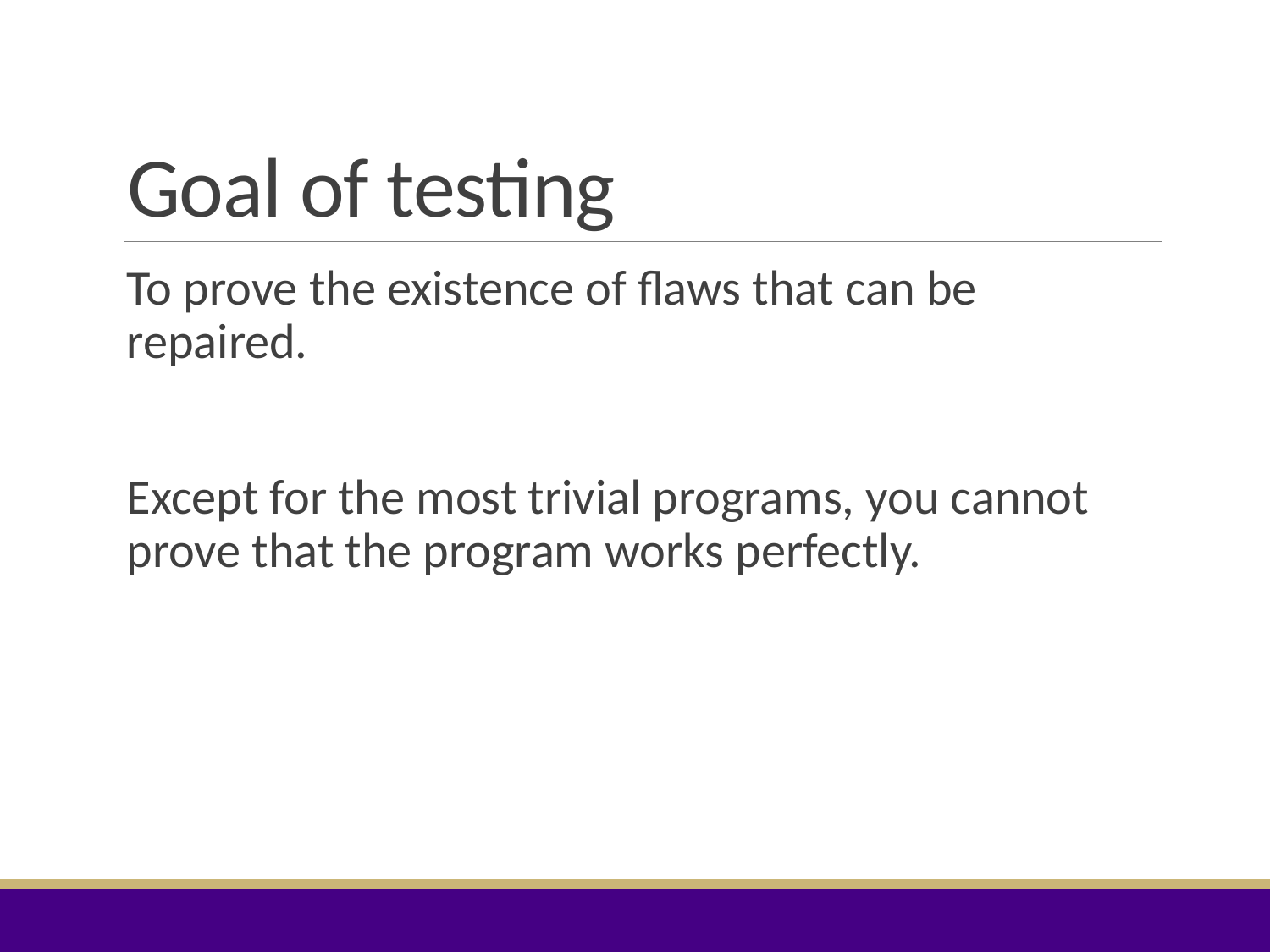

# Goal of testing
To prove the existence of flaws that can be repaired.

Except for the most trivial programs, you cannot prove that the program works perfectly.